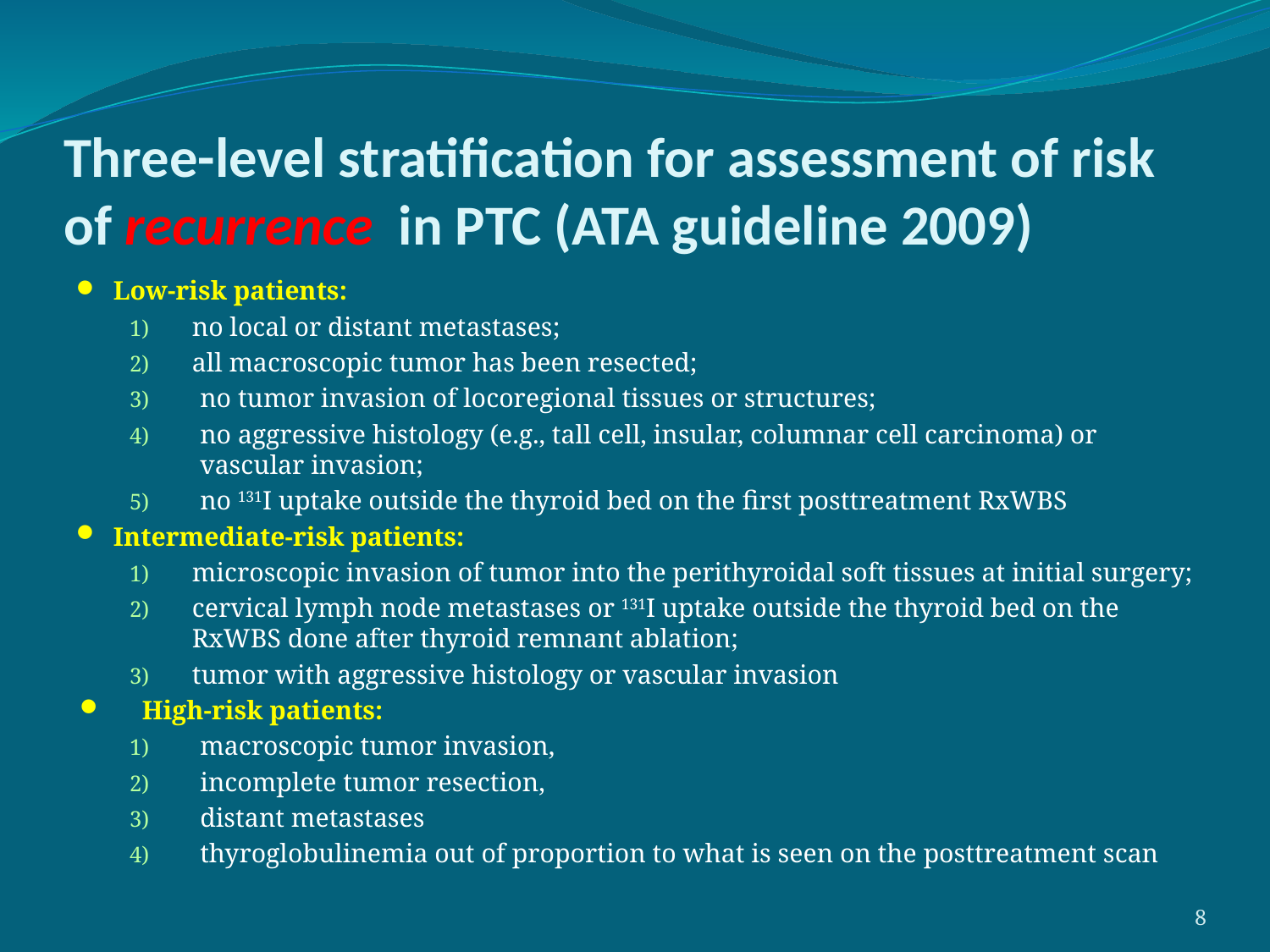

# Three-level stratification for assessment of risk of recurrence  in PTC (ATA guideline 2009)
Low-risk patients:
no local or distant metastases;
all macroscopic tumor has been resected;
no tumor invasion of locoregional tissues or structures;
no aggressive histology (e.g., tall cell, insular, columnar cell carcinoma) or vascular invasion;
no 131I uptake outside the thyroid bed on the first posttreatment RxWBS
Intermediate-risk patients:
microscopic invasion of tumor into the perithyroidal soft tissues at initial surgery;
cervical lymph node metastases or 131I uptake outside the thyroid bed on the RxWBS done after thyroid remnant ablation;
tumor with aggressive histology or vascular invasion
High-risk patients:
macroscopic tumor invasion,
incomplete tumor resection,
distant metastases
thyroglobulinemia out of proportion to what is seen on the posttreatment scan
8